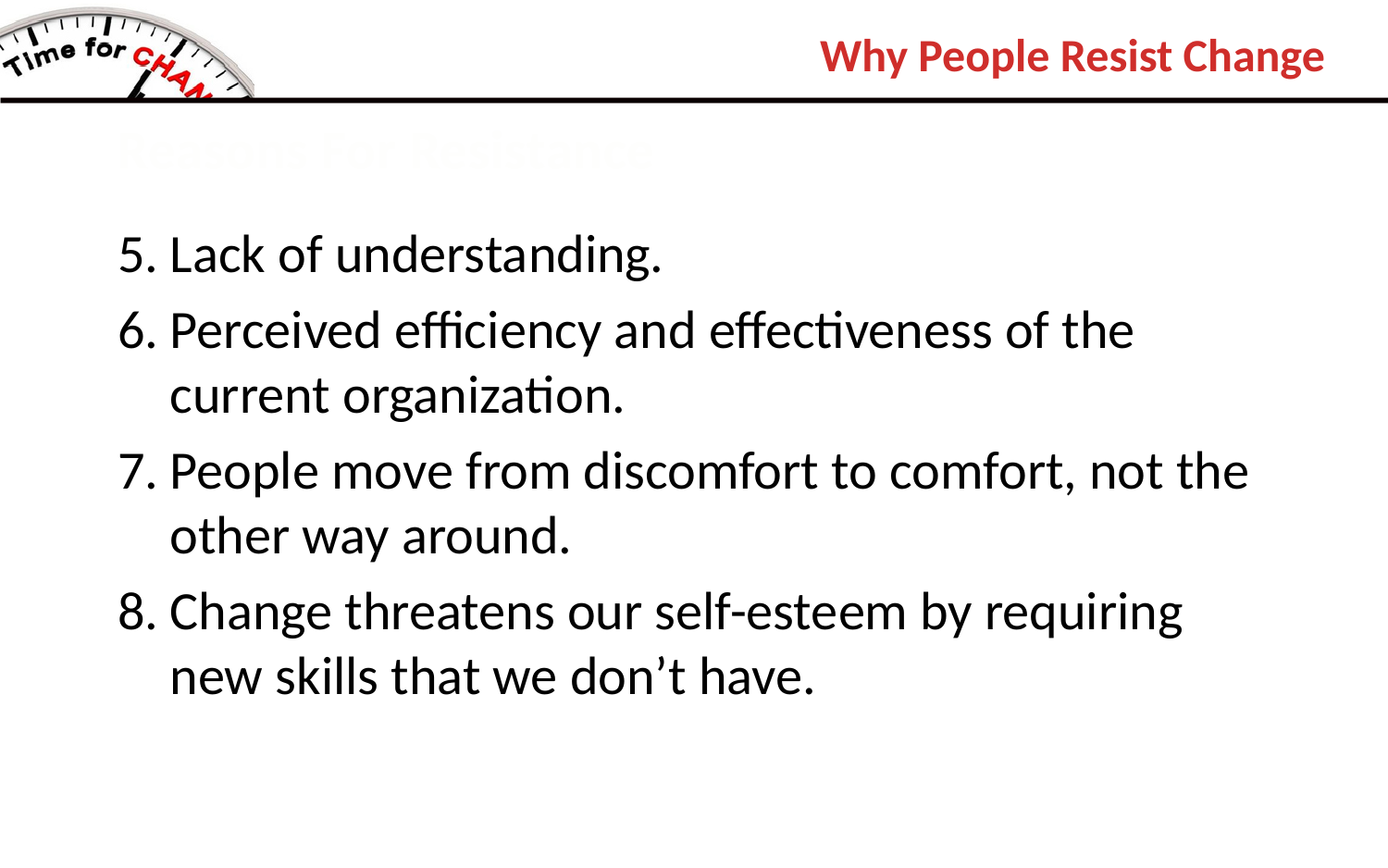

Why People Resist Change
# Reasons For Resistance
5.	Lack of understanding.
6.	Perceived efficiency and effectiveness of the current organization.
7.	People move from discomfort to comfort, not the other way around.
8.	Change threatens our self-esteem by requiring new skills that we don’t have.